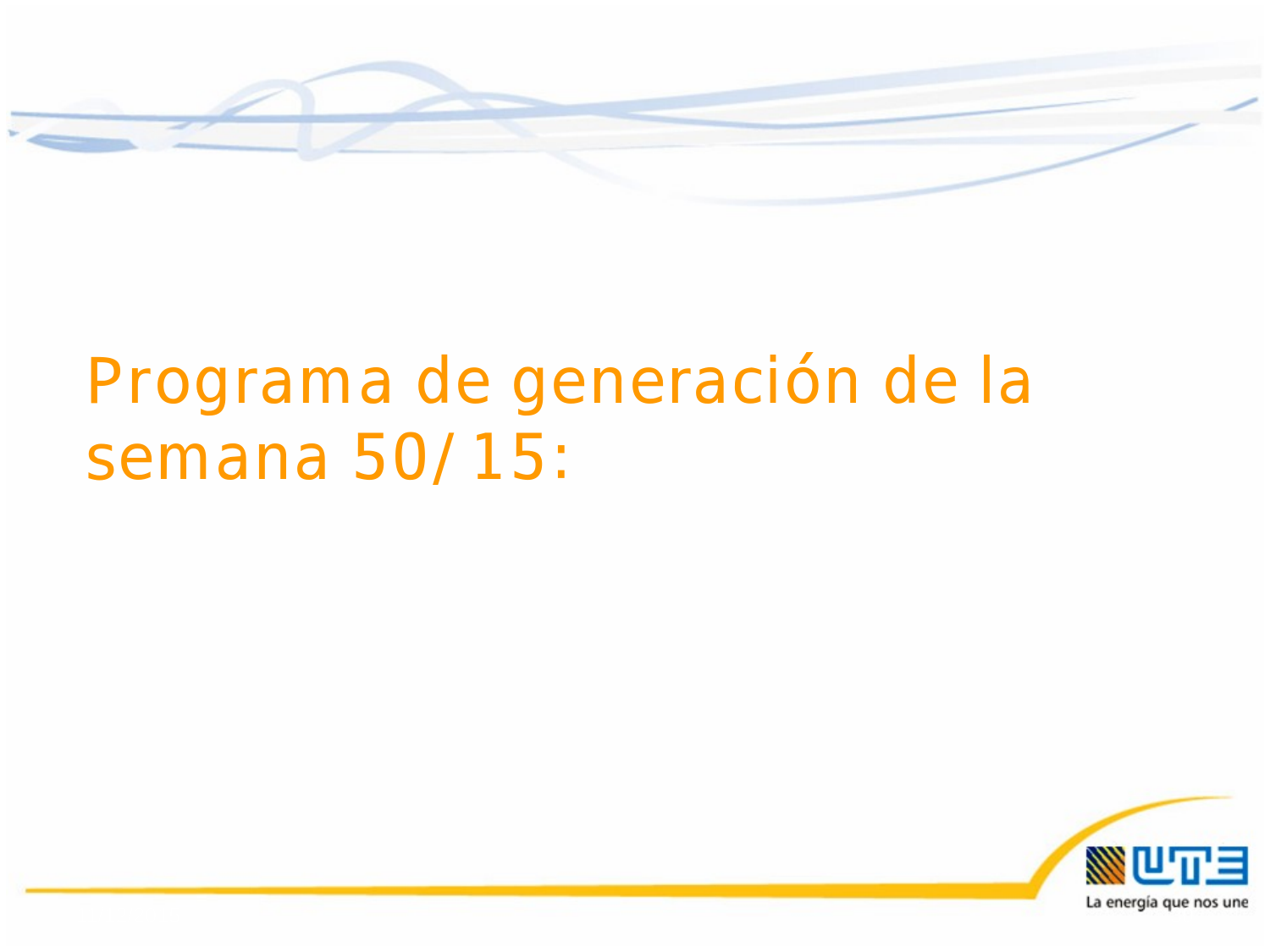

Programa de generación de la semana 50/15:
11/12/2015
30
30